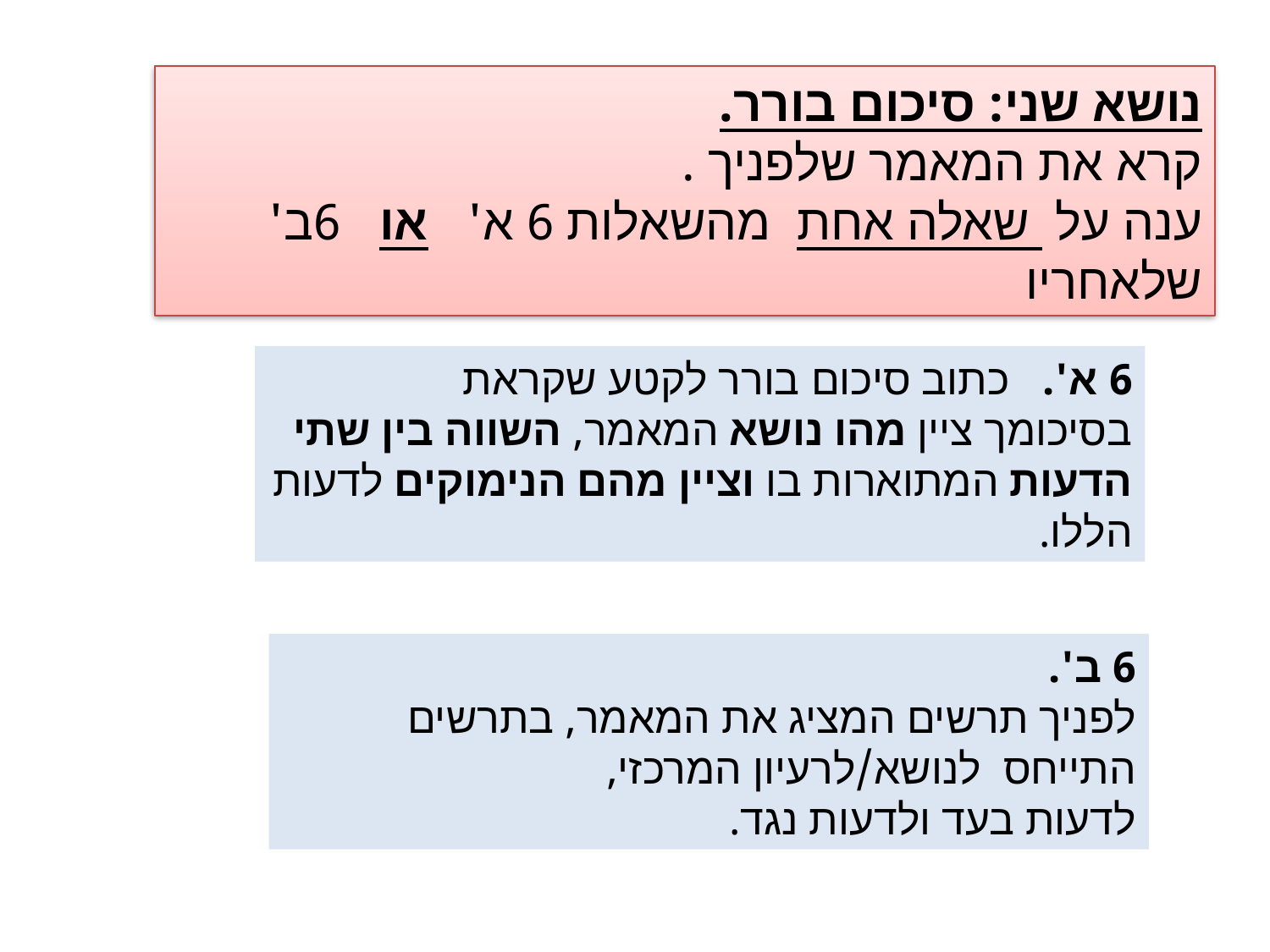

נושא שני: סיכום בורר.
קרא את המאמר שלפניך .
ענה על  שאלה אחת  מהשאלות 6 א'   או   6ב' שלאחריו
6 א'.   כתוב סיכום בורר לקטע שקראת
בסיכומך ציין מהו נושא המאמר, השווה בין שתי הדעות המתוארות בו וציין מהם הנימוקים לדעות הללו.
6 ב'.
לפניך תרשים המציג את המאמר, בתרשים התייחס  לנושא/לרעיון המרכזי,
לדעות בעד ולדעות נגד.